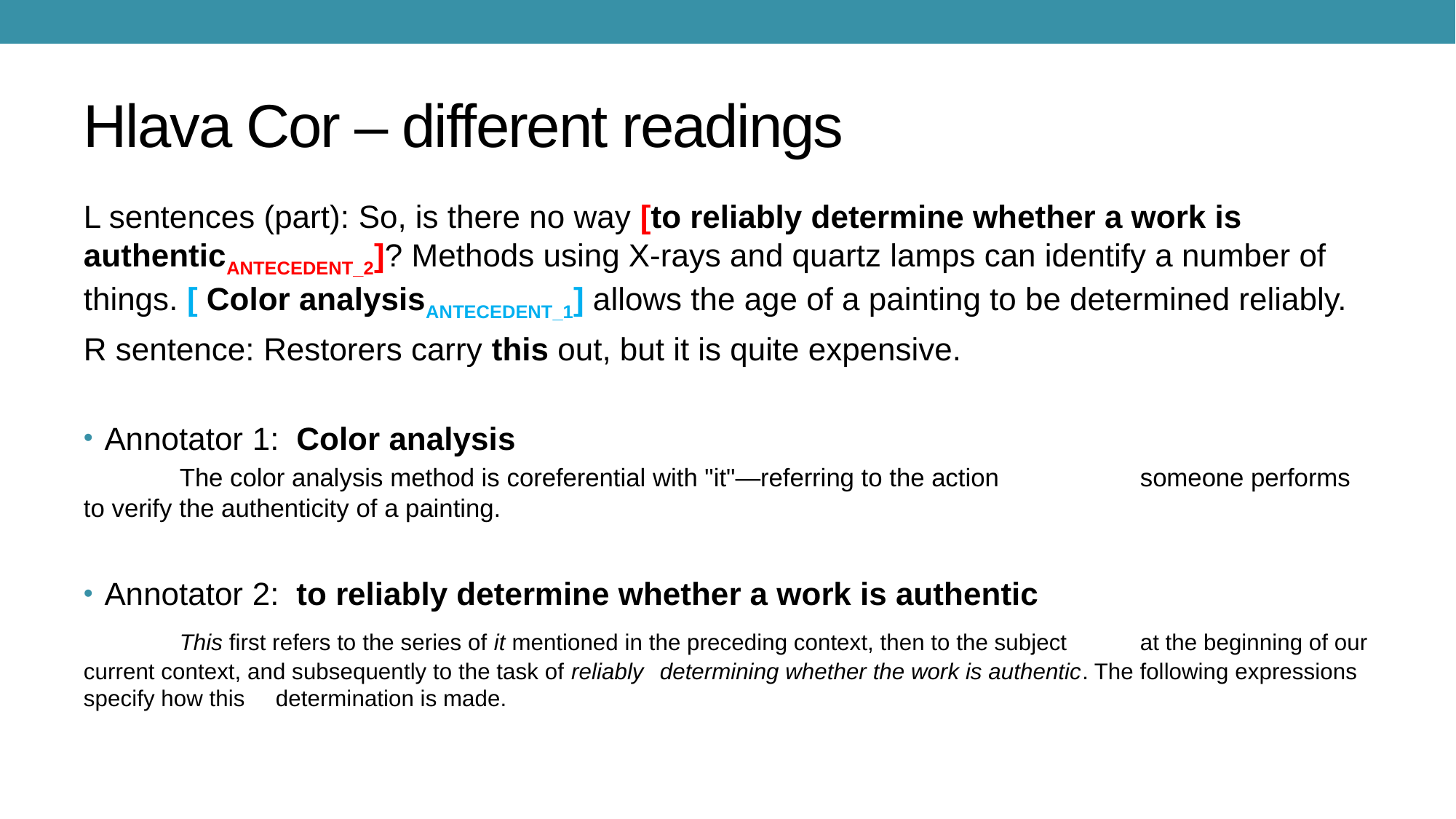

# Hlava Cor – different readings
L sentences (part): So, is there no way [to reliably determine whether a work is authenticANTECEDENT_2]? Methods using X-rays and quartz lamps can identify a number of things. [ Color analysisANTECEDENT_1] allows the age of a painting to be determined reliably.
R sentence: Restorers carry this out, but it is quite expensive.

Annotator 1: 		Color analysis
			The color analysis method is coreferential with "it"—referring to the action 			someone performs to verify the authenticity of a painting.

Annotator 2: 		to reliably determine whether a work is authentic
			This first refers to the series of it mentioned in the preceding context, then to the subject 			at the beginning of our current context, and subsequently to the task of reliably 				determining whether the work is authentic. The following expressions specify how this 			determination is made.